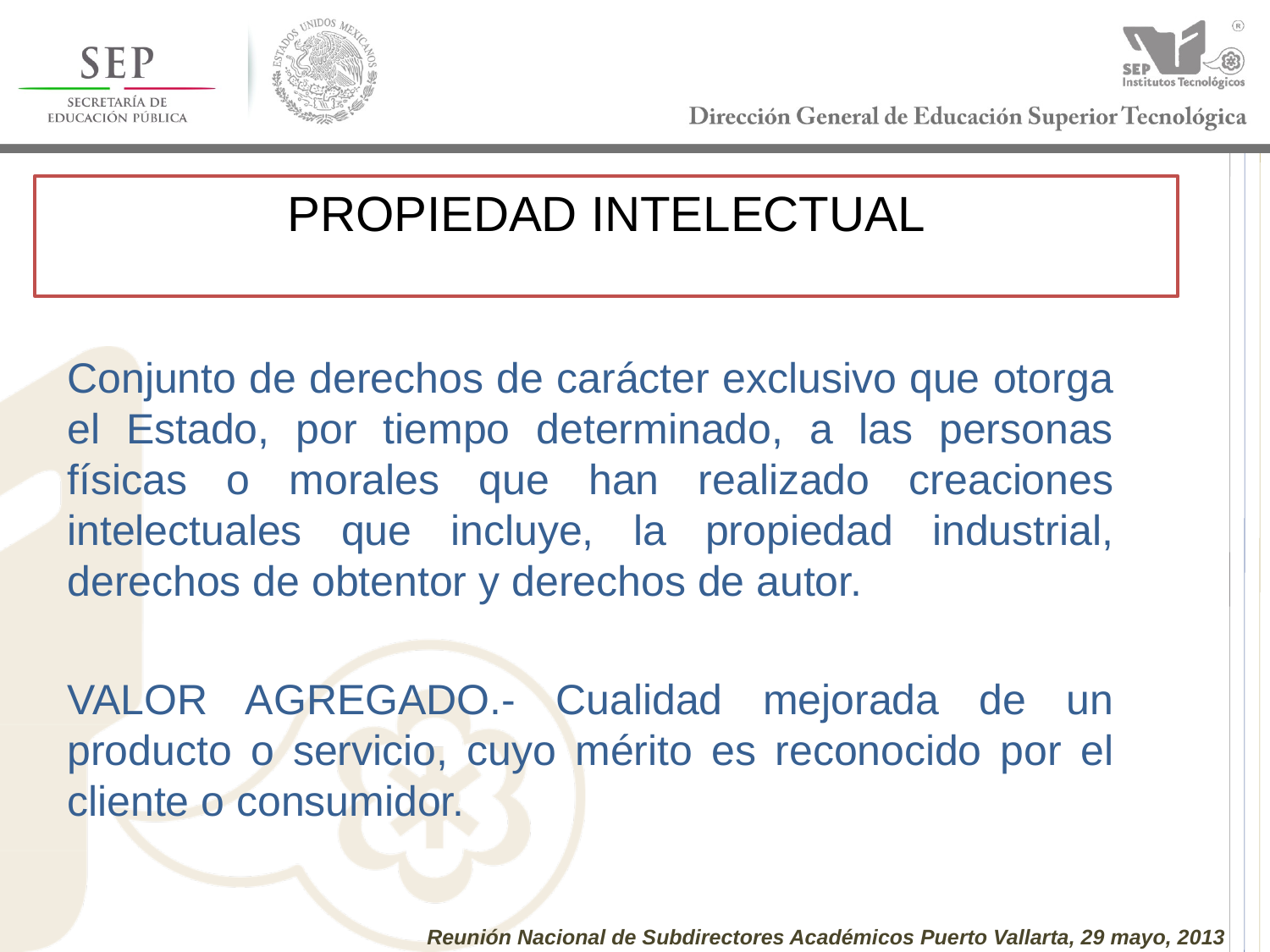

# PROPIEDAD INTELECTUAL
Conjunto de derechos de carácter exclusivo que otorga el Estado, por tiempo determinado, a las personas físicas o morales que han realizado creaciones intelectuales que incluye, la propiedad industrial, derechos de obtentor y derechos de autor.

VALOR AGREGADO.- Cualidad mejorada de un producto o servicio, cuyo mérito es reconocido por el cliente o consumidor.